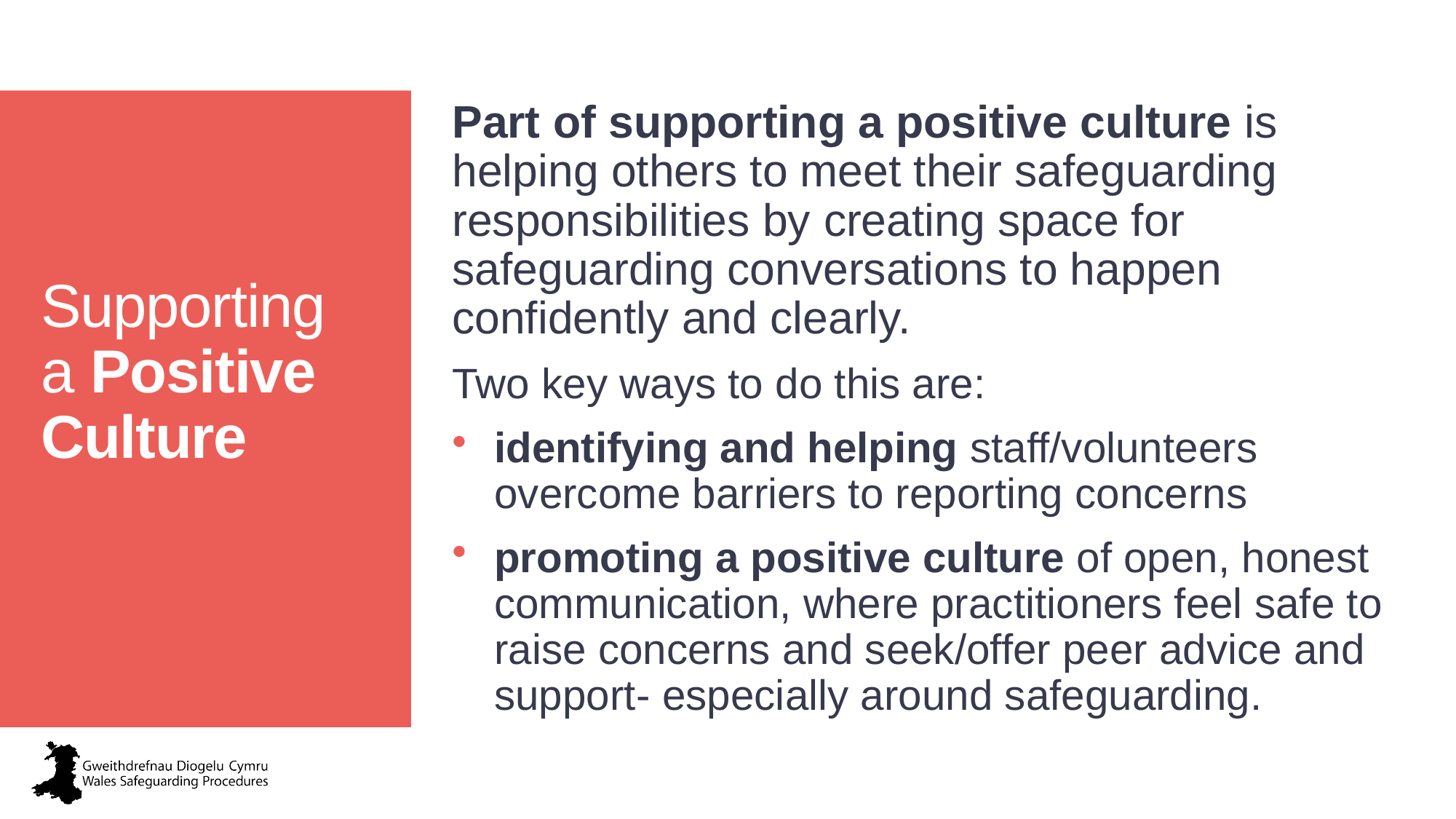

Part of supporting a positive culture is helping others to meet their safeguarding responsibilities by creating space for safeguarding conversations to happen confidently and clearly.
Two key ways to do this are:
identifying and helping staff/volunteers overcome barriers to reporting concerns
promoting a positive culture of open, honest communication, where practitioners feel safe to raise concerns and seek/offer peer advice and support- especially around safeguarding.
# Supporting a Positive Culture